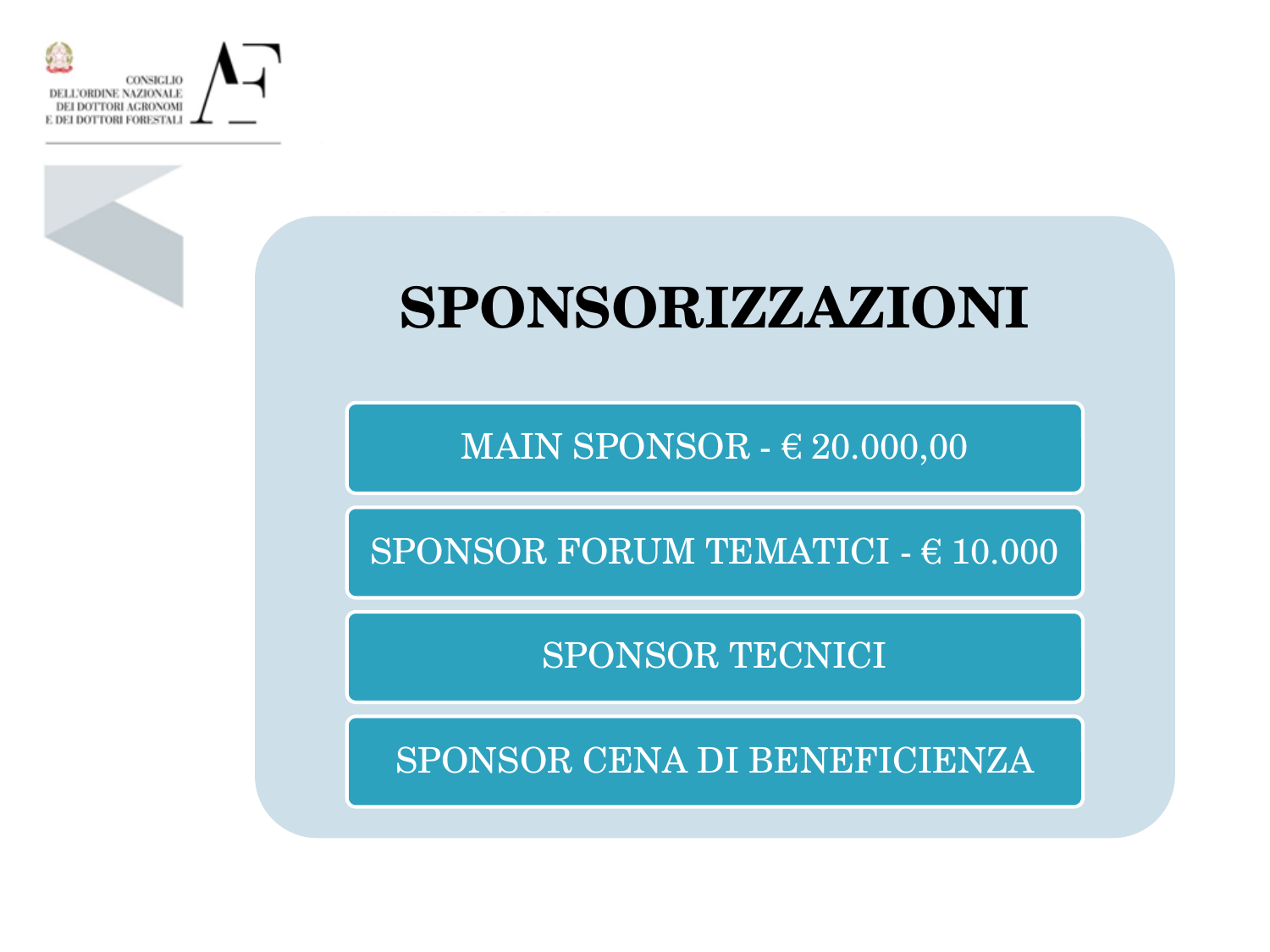

SPONSORIZZAZIONI
MAIN SPONSOR - € 20.000,00
SPONSOR FORUM TEMATICI - € 10.000
SPONSOR TECNICI
SPONSOR CENA DI BENEFICIENZA